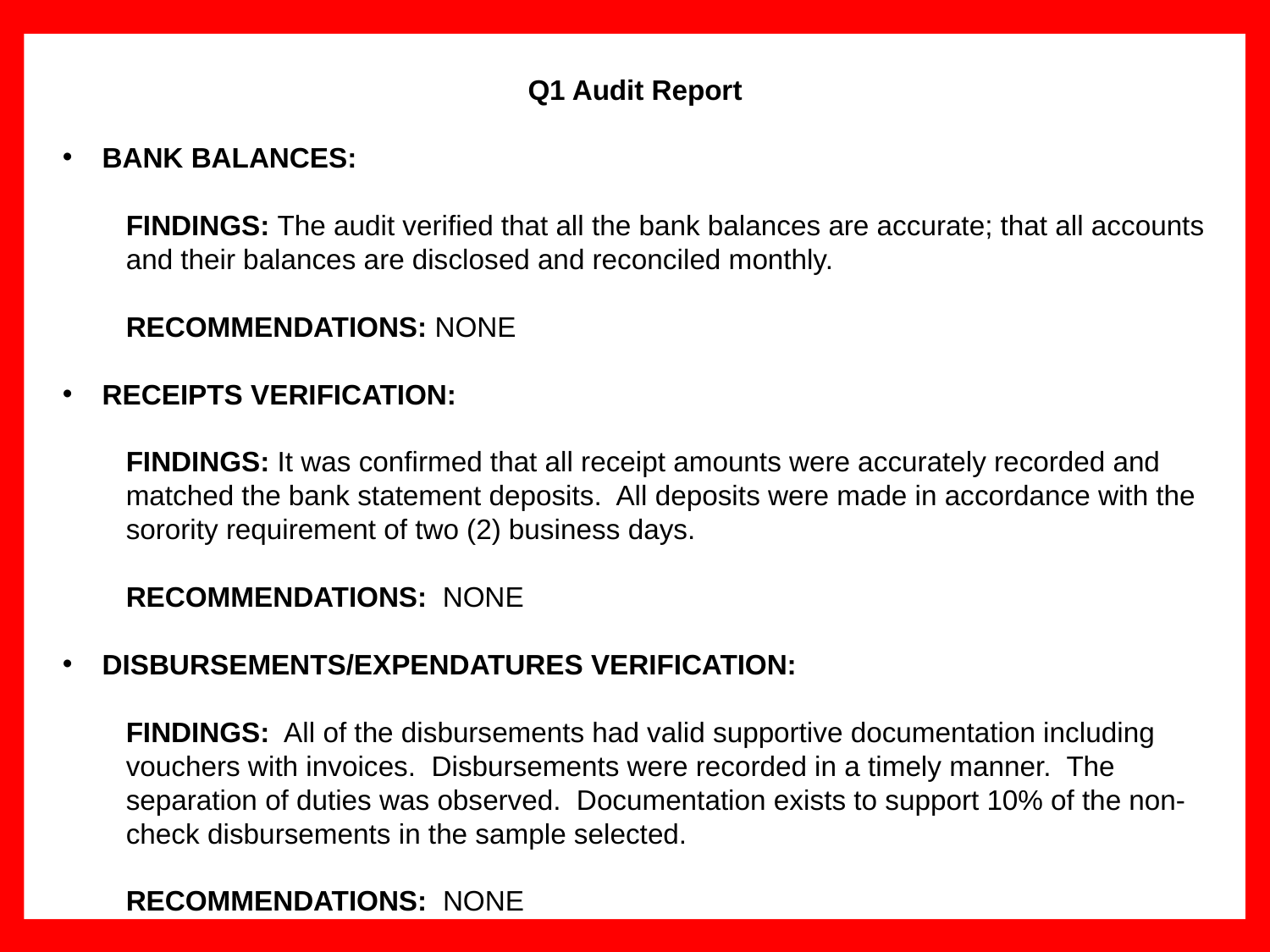

Q1 Audit Report

BANK BALANCES:

FINDINGS: The audit verified that all the bank balances are accurate; that all accounts and their balances are disclosed and reconciled monthly.

RECOMMENDATIONS: NONE

RECEIPTS VERIFICATION:

FINDINGS: It was confirmed that all receipt amounts were accurately recorded and matched the bank statement deposits.  All deposits were made in accordance with the sorority requirement of two (2) business days.

RECOMMENDATIONS:  NONE

DISBURSEMENTS/EXPENDATURES VERIFICATION:

FINDINGS:  All of the disbursements had valid supportive documentation including vouchers with invoices.  Disbursements were recorded in a timely manner.  The separation of duties was observed.  Documentation exists to support 10% of the non-check disbursements in the sample selected.

RECOMMENDATIONS:  NONE